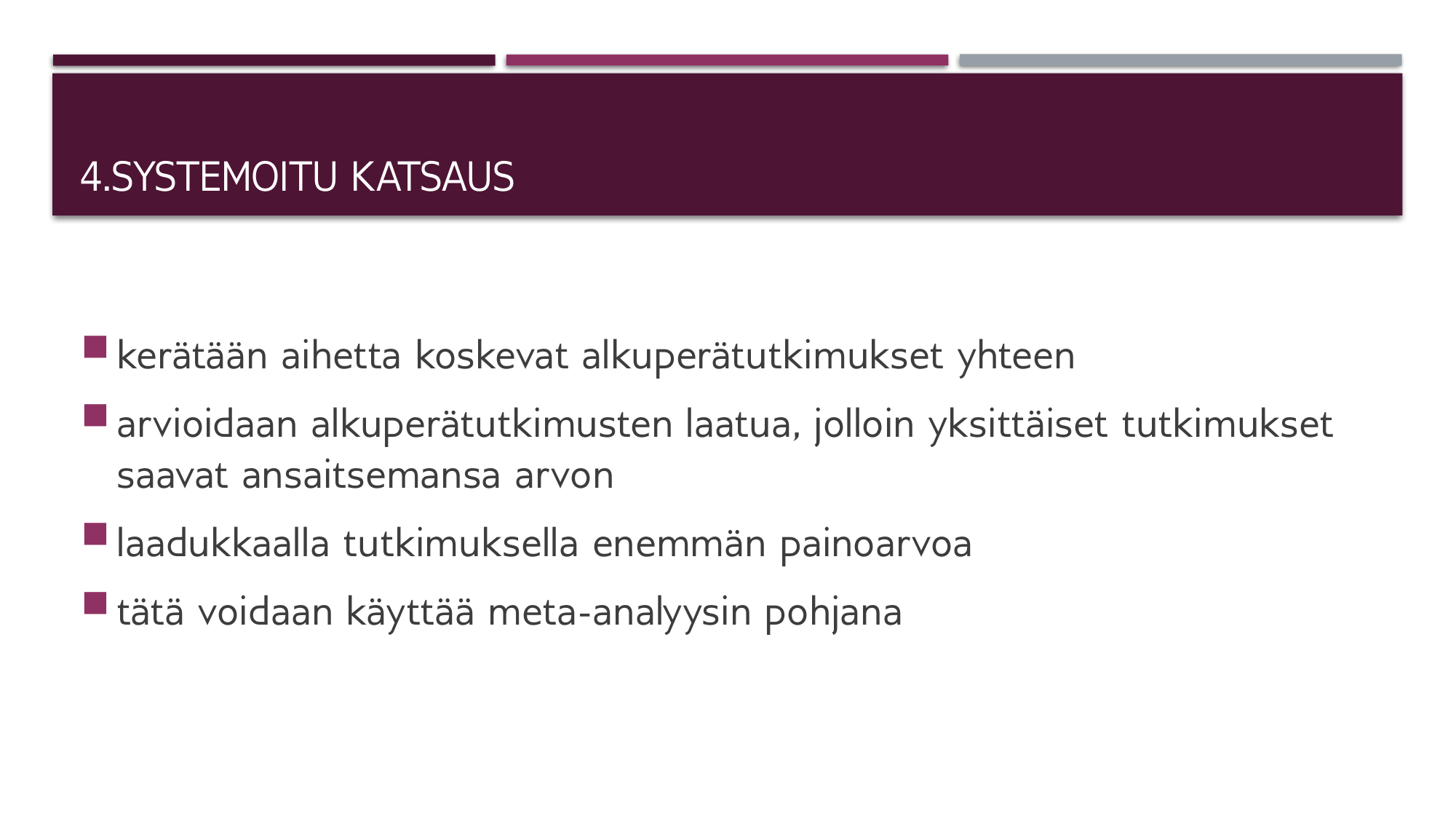

# 4.SYSTEMOITU KATSAUS
kerätään aihetta koskevat alkuperätutkimukset yhteen
arvioidaan alkuperätutkimusten laatua, jolloin yksittäiset tutkimukset saavat ansaitsemansa arvon
laadukkaalla tutkimuksella enemmän painoarvoa
tätä voidaan käyttää meta-analyysin pohjana